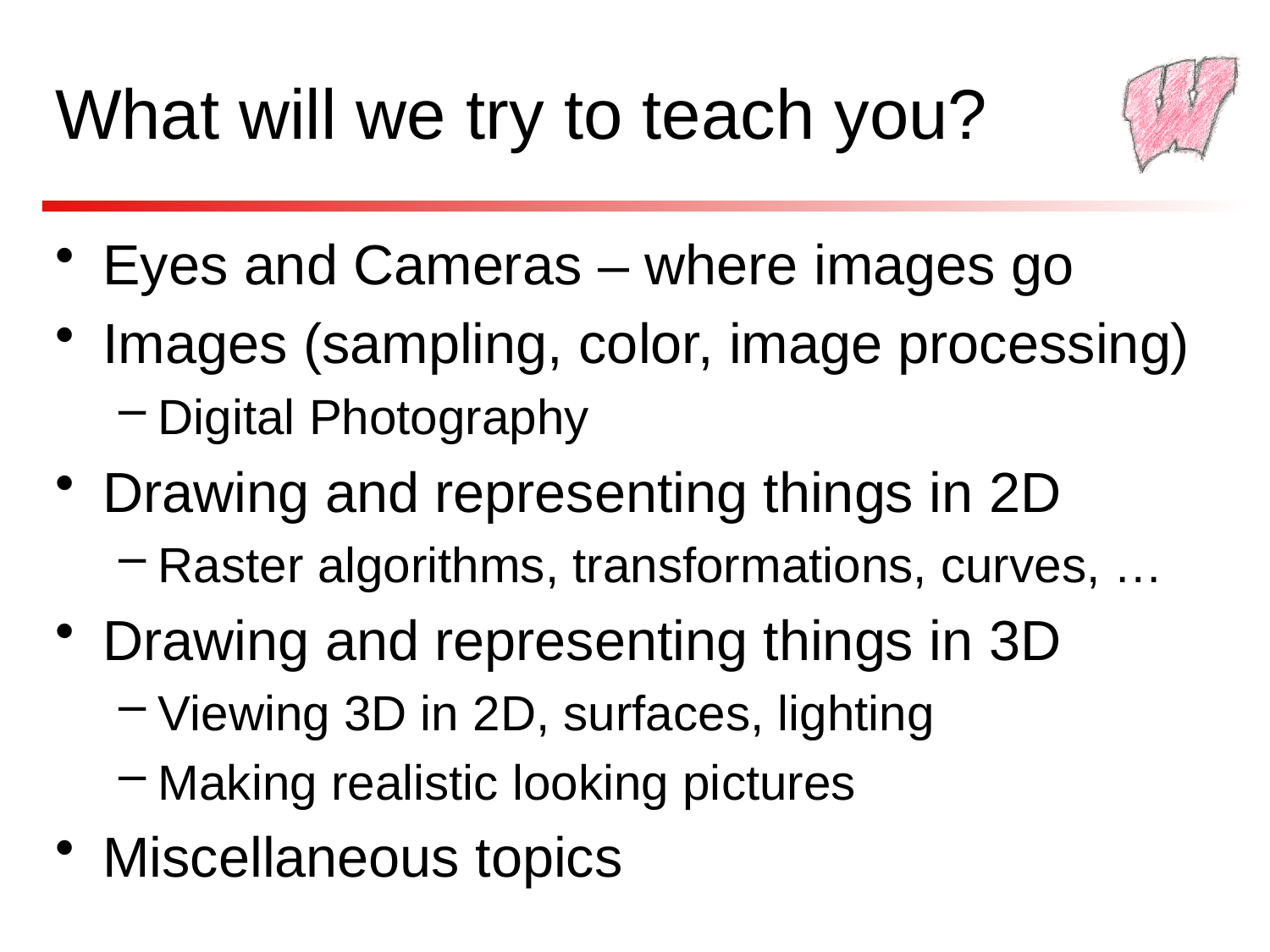

# What will we try to teach you?
Eyes and Cameras – where images go
Images (sampling, color, image processing)
Digital Photography
Drawing and representing things in 2D
Raster algorithms, transformations, curves, …
Drawing and representing things in 3D
Viewing 3D in 2D, surfaces, lighting
Making realistic looking pictures
Miscellaneous topics